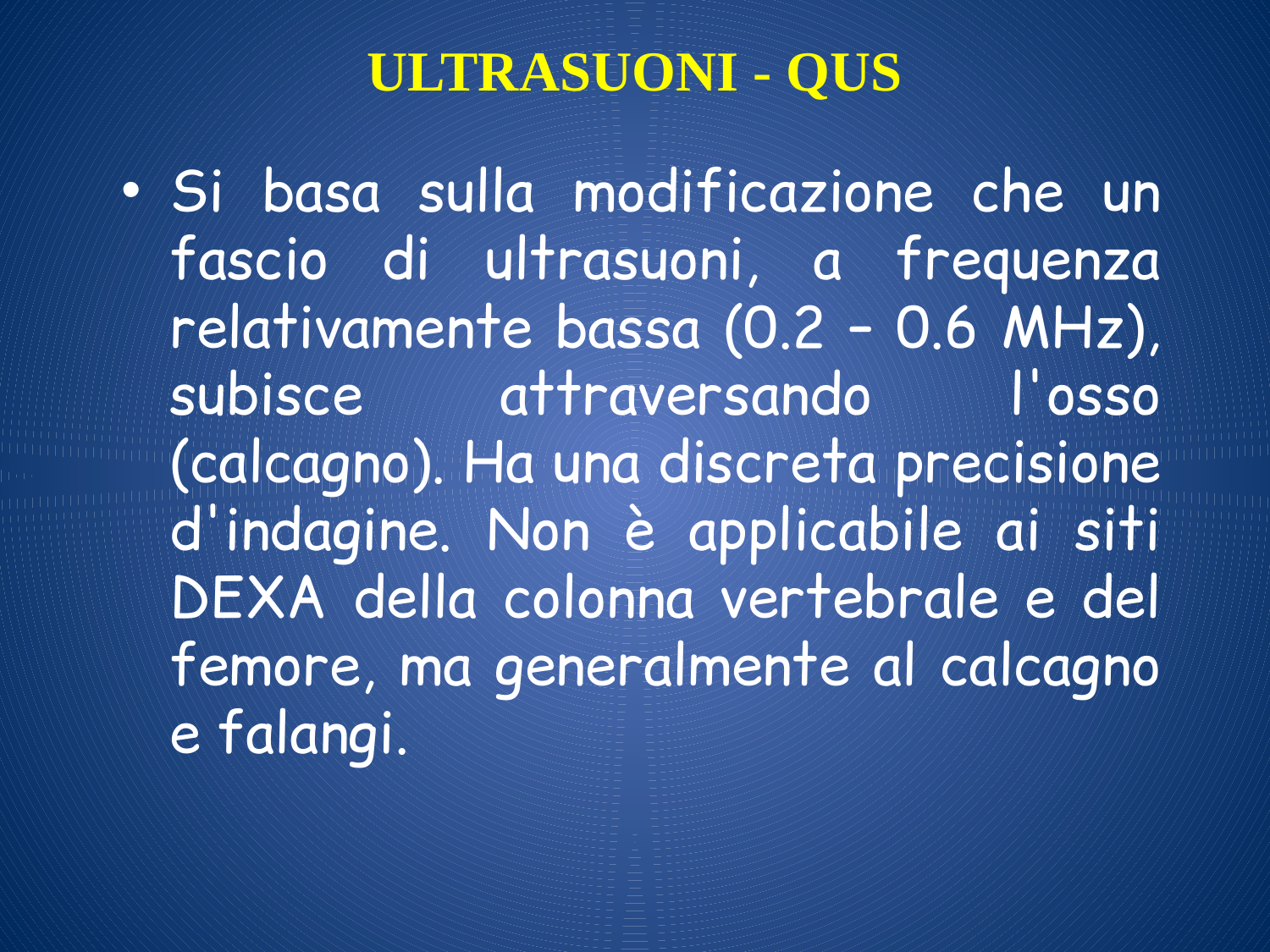

ULTRASUONI - QUS
# Si basa sulla modificazione che un fascio di ultrasuoni, a frequenza relativamente bassa (0.2 – 0.6 MHz), subisce attraversando l'osso (calcagno). Ha una discreta precisione d'indagine. Non è applicabile ai siti DEXA della colonna vertebrale e del femore, ma generalmente al calcagno e falangi.